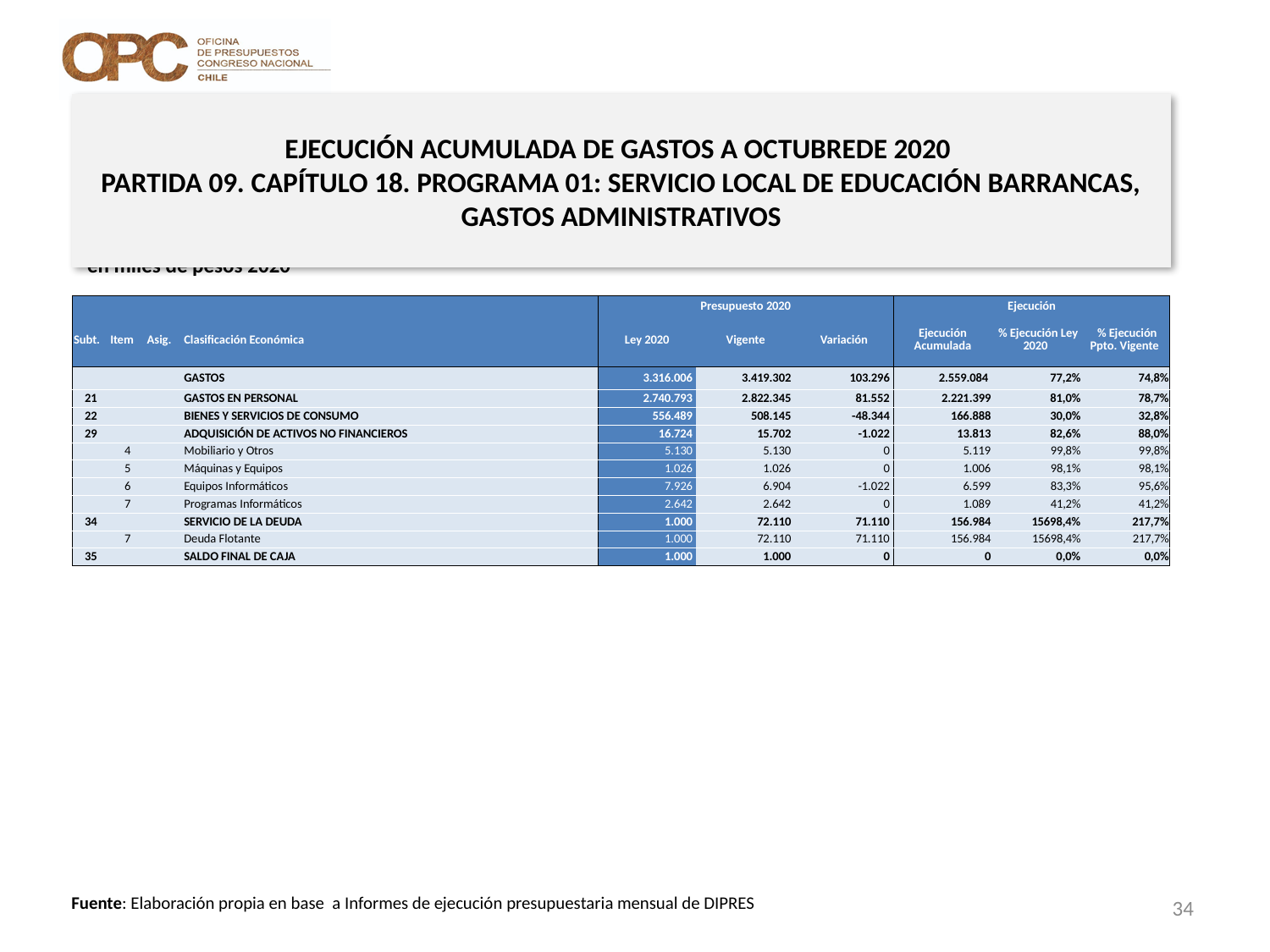

# EJECUCIÓN ACUMULADA DE GASTOS A OCTUBREDE 2020 PARTIDA 09. CAPÍTULO 18. PROGRAMA 01: SERVICIO LOCAL DE EDUCACIÓN BARRANCAS, GASTOS ADMINISTRATIVOS
en miles de pesos 2020
|  |  |  |  | Presupuesto 2020 |  |  | Ejecución |  |  |
| --- | --- | --- | --- | --- | --- | --- | --- | --- | --- |
| Subt. | Item | Asig. | Clasificación Económica | Ley 2020 | Vigente | Variación | Ejecución Acumulada | % Ejecución Ley 2020 | % Ejecución Ppto. Vigente |
|  |  |  | GASTOS | 3.316.006 | 3.419.302 | 103.296 | 2.559.084 | 77,2% | 74,8% |
| 21 |  |  | GASTOS EN PERSONAL | 2.740.793 | 2.822.345 | 81.552 | 2.221.399 | 81,0% | 78,7% |
| 22 |  |  | BIENES Y SERVICIOS DE CONSUMO | 556.489 | 508.145 | -48.344 | 166.888 | 30,0% | 32,8% |
| 29 |  |  | ADQUISICIÓN DE ACTIVOS NO FINANCIEROS | 16.724 | 15.702 | -1.022 | 13.813 | 82,6% | 88,0% |
|  | 4 |  | Mobiliario y Otros | 5.130 | 5.130 | 0 | 5.119 | 99,8% | 99,8% |
|  | 5 |  | Máquinas y Equipos | 1.026 | 1.026 | 0 | 1.006 | 98,1% | 98,1% |
|  | 6 |  | Equipos Informáticos | 7.926 | 6.904 | -1.022 | 6.599 | 83,3% | 95,6% |
|  | 7 |  | Programas Informáticos | 2.642 | 2.642 | 0 | 1.089 | 41,2% | 41,2% |
| 34 |  |  | SERVICIO DE LA DEUDA | 1.000 | 72.110 | 71.110 | 156.984 | 15698,4% | 217,7% |
|  | 7 |  | Deuda Flotante | 1.000 | 72.110 | 71.110 | 156.984 | 15698,4% | 217,7% |
| 35 |  |  | SALDO FINAL DE CAJA | 1.000 | 1.000 | 0 | 0 | 0,0% | 0,0% |
34